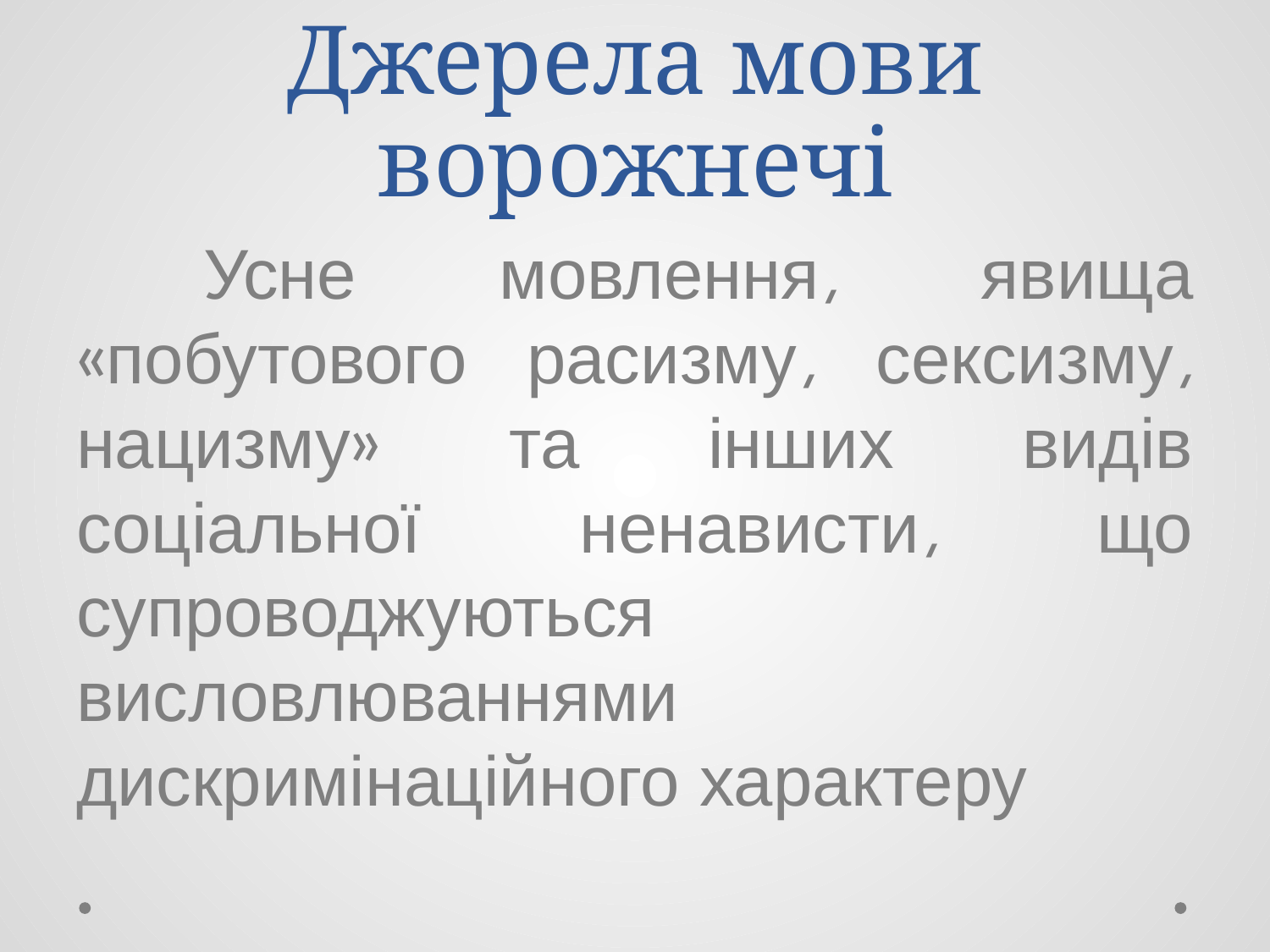

# Джерела мови ворожнечі
	Усне мовлення, явища «побутового расизму, сексизму, нацизму» та інших видів соціальної ненависти, що супроводжуються висловлюваннями дискримінаційного характеру